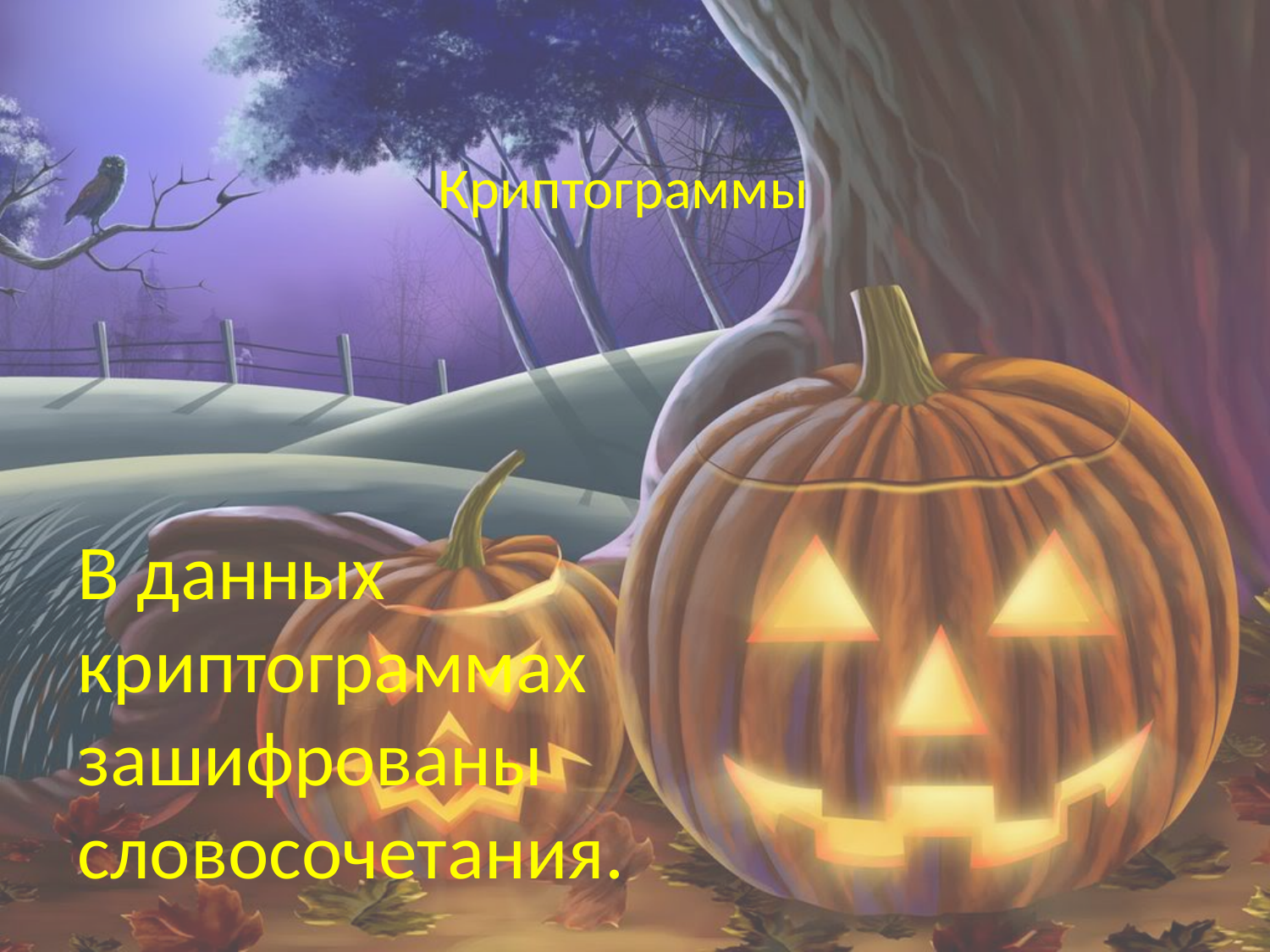

# Криптограммы
В данных криптограммах зашифрованы словосочетания.